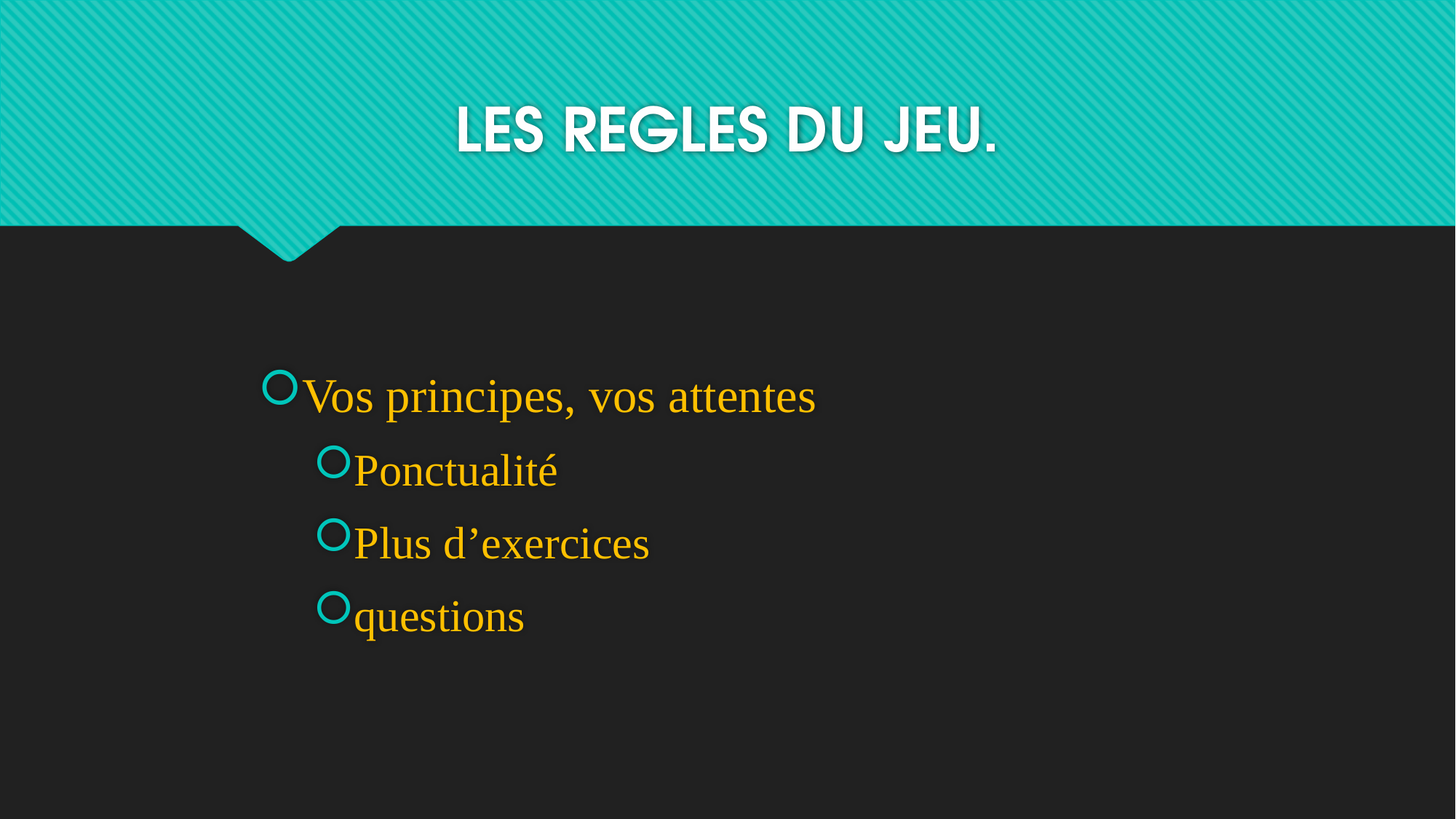

# LES REGLES DU JEU.
Vos principes, vos attentes
Ponctualité
Plus d’exercices
questions